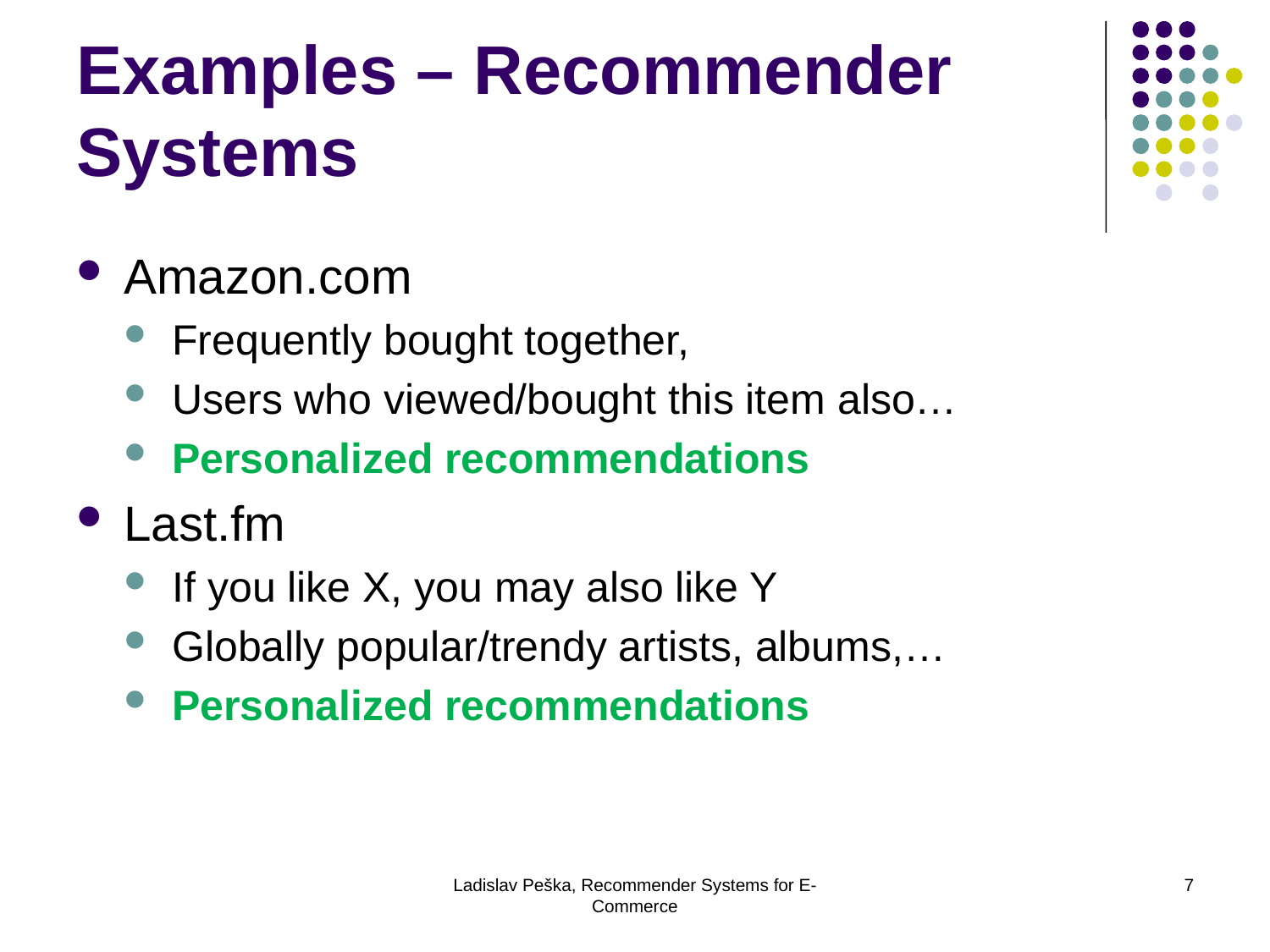

# Examples – Recommender Systems
Amazon.com
Frequently bought together,
Users who viewed/bought this item also…
Personalized recommendations
Last.fm
If you like X, you may also like Y
Globally popular/trendy artists, albums,…
Personalized recommendations
Ladislav Peška, Recommender Systems for E-Commerce
7